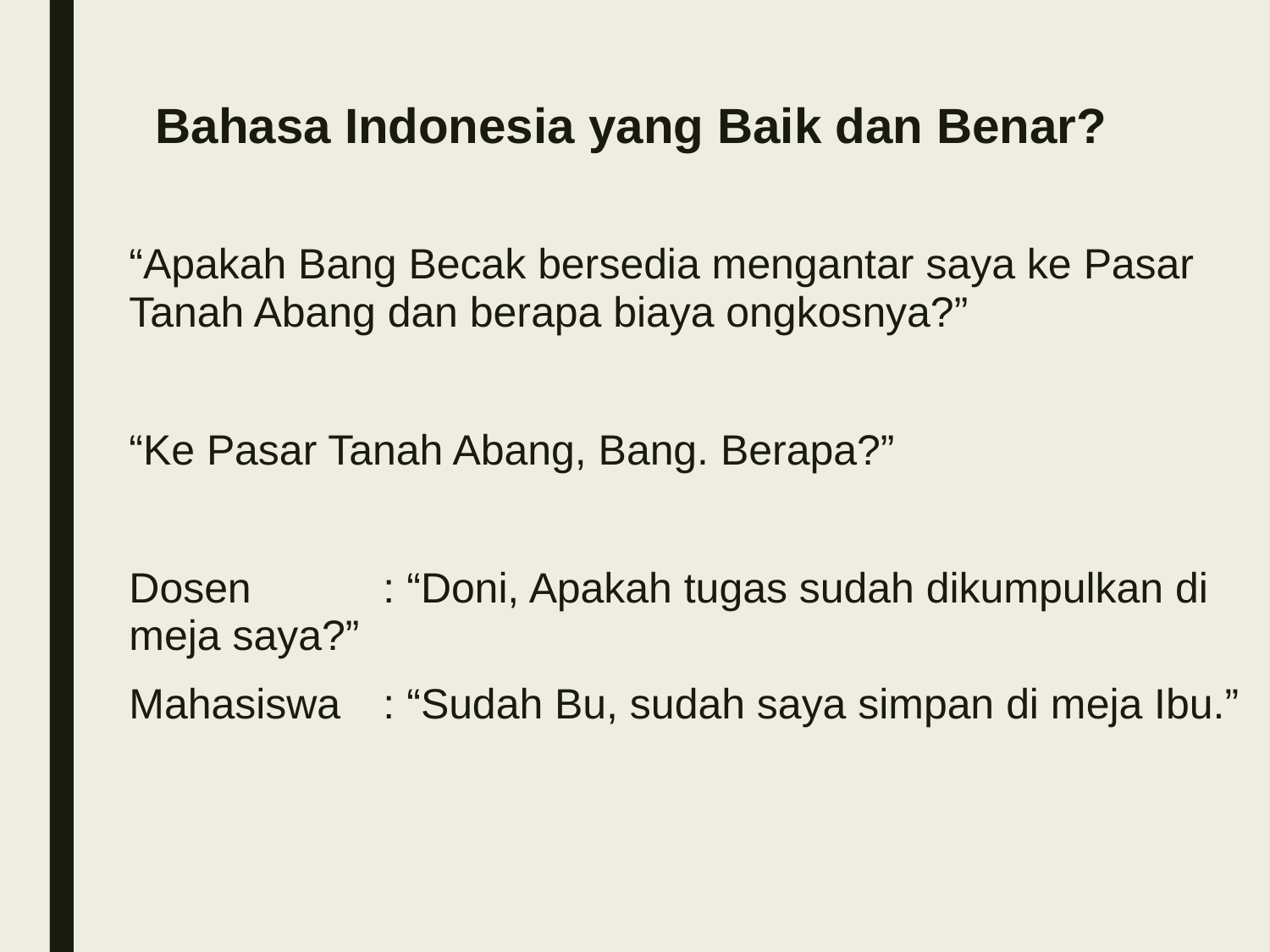

# Bahasa Indonesia yang Baik dan Benar?
“Apakah Bang Becak bersedia mengantar saya ke Pasar Tanah Abang dan berapa biaya ongkosnya?”

“Ke Pasar Tanah Abang, Bang. Berapa?”

Dosen		: “Doni, Apakah tugas sudah dikumpulkan di meja saya?”
Mahasiswa	: “Sudah Bu, sudah saya simpan di meja Ibu.”